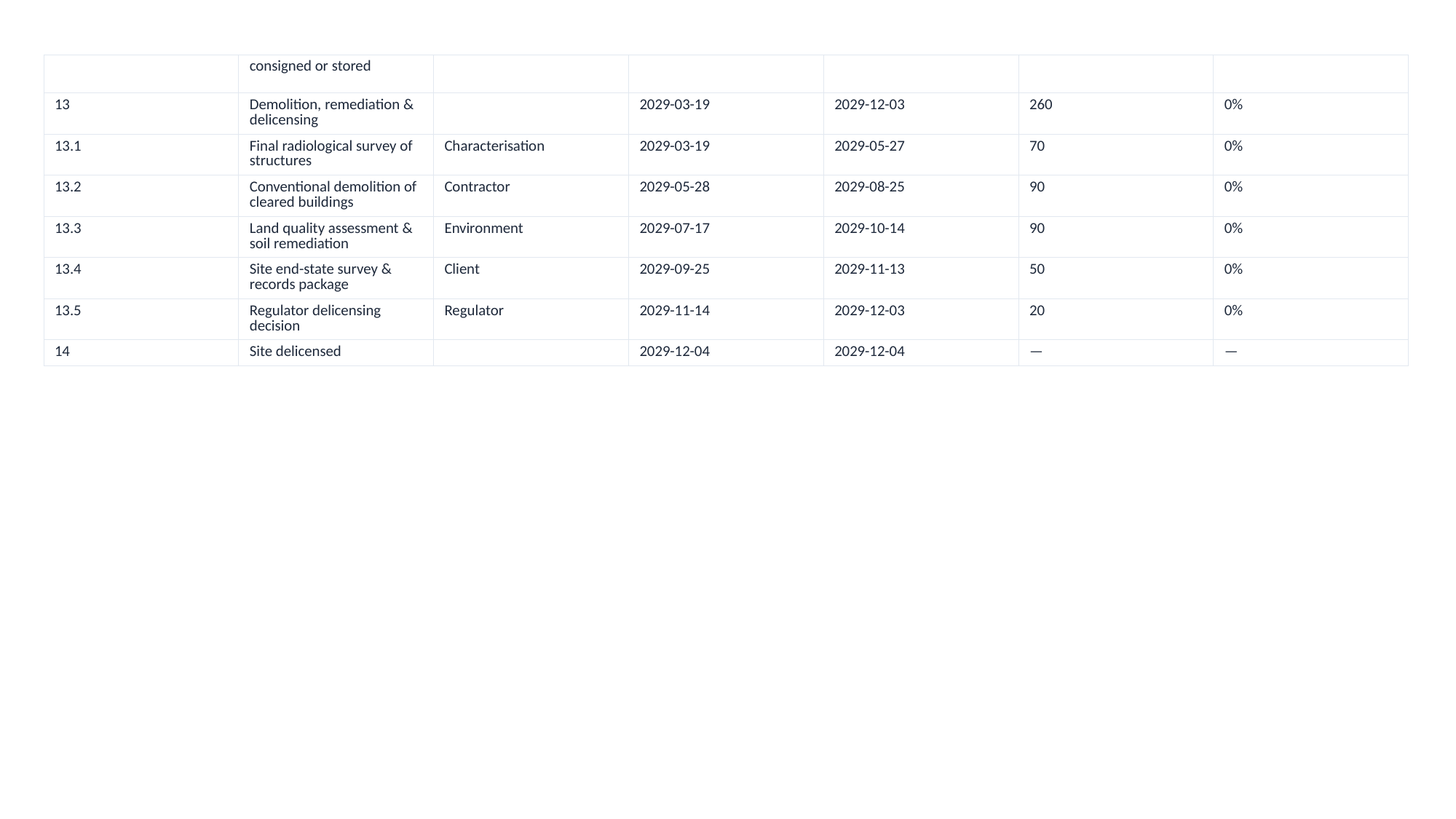

|  | consigned or stored |  |  |  |  |  |
| --- | --- | --- | --- | --- | --- | --- |
| 13 | Demolition, remediation & delicensing |  | 2029-03-19 | 2029-12-03 | 260 | 0% |
| 13.1 | Final radiological survey of structures | Characterisation | 2029-03-19 | 2029-05-27 | 70 | 0% |
| 13.2 | Conventional demolition of cleared buildings | Contractor | 2029-05-28 | 2029-08-25 | 90 | 0% |
| 13.3 | Land quality assessment & soil remediation | Environment | 2029-07-17 | 2029-10-14 | 90 | 0% |
| 13.4 | Site end-state survey & records package | Client | 2029-09-25 | 2029-11-13 | 50 | 0% |
| 13.5 | Regulator delicensing decision | Regulator | 2029-11-14 | 2029-12-03 | 20 | 0% |
| 14 | Site delicensed |  | 2029-12-04 | 2029-12-04 | — | — |